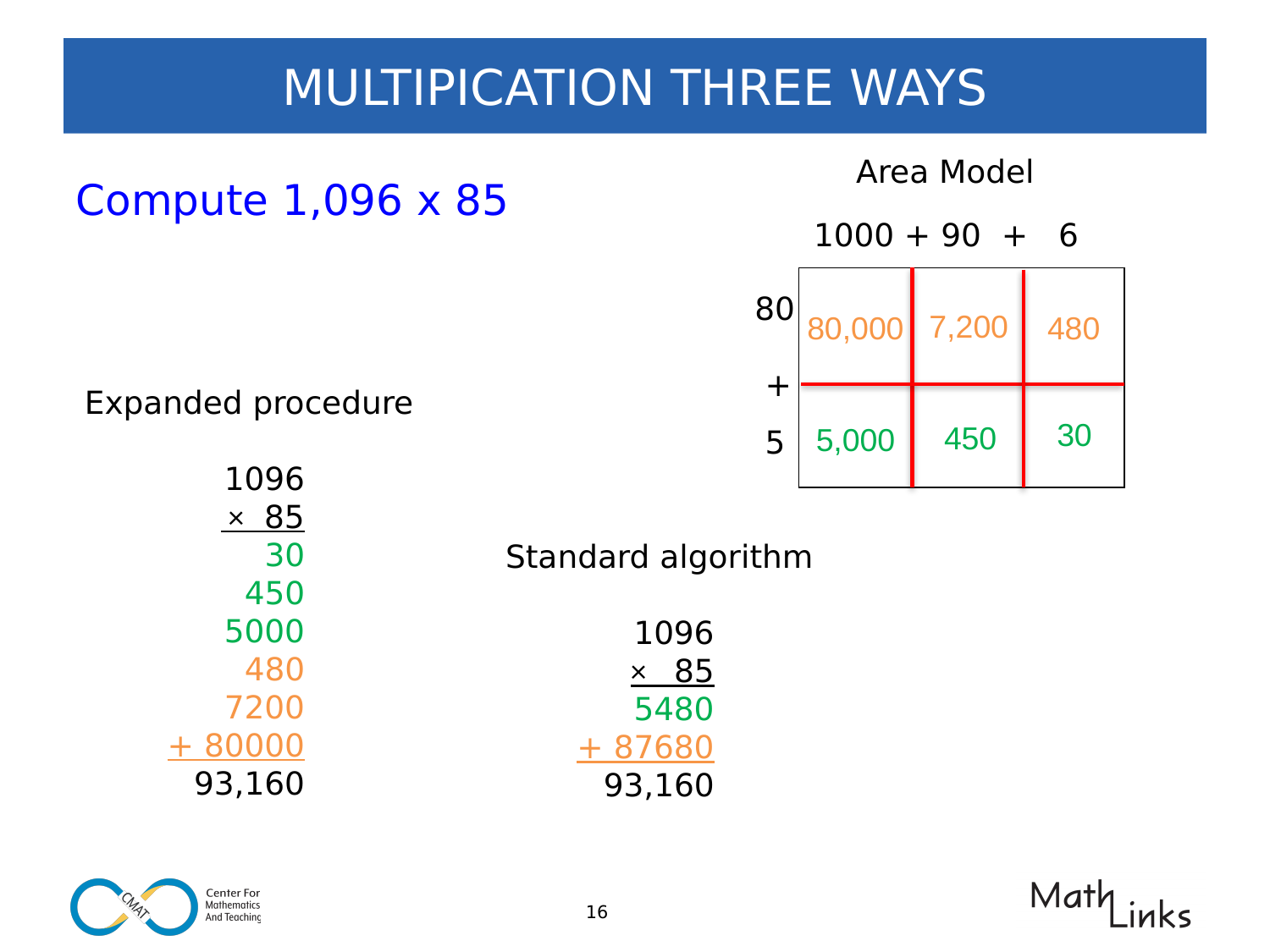

# MULTIPICATION THREE WAYS
Area Model
1000 + 90  +   6

7,200
480
80,000
30
450
5,000
80

 +

 5
Compute 1,096 x 85
 Expanded procedure

	1096
	 ×  85
	30
	450
	5000
	480
	7200
	+ 80000
	93,160
  Standard algorithm

	1096
	×   85
	5480
	+ 87680
	93,160